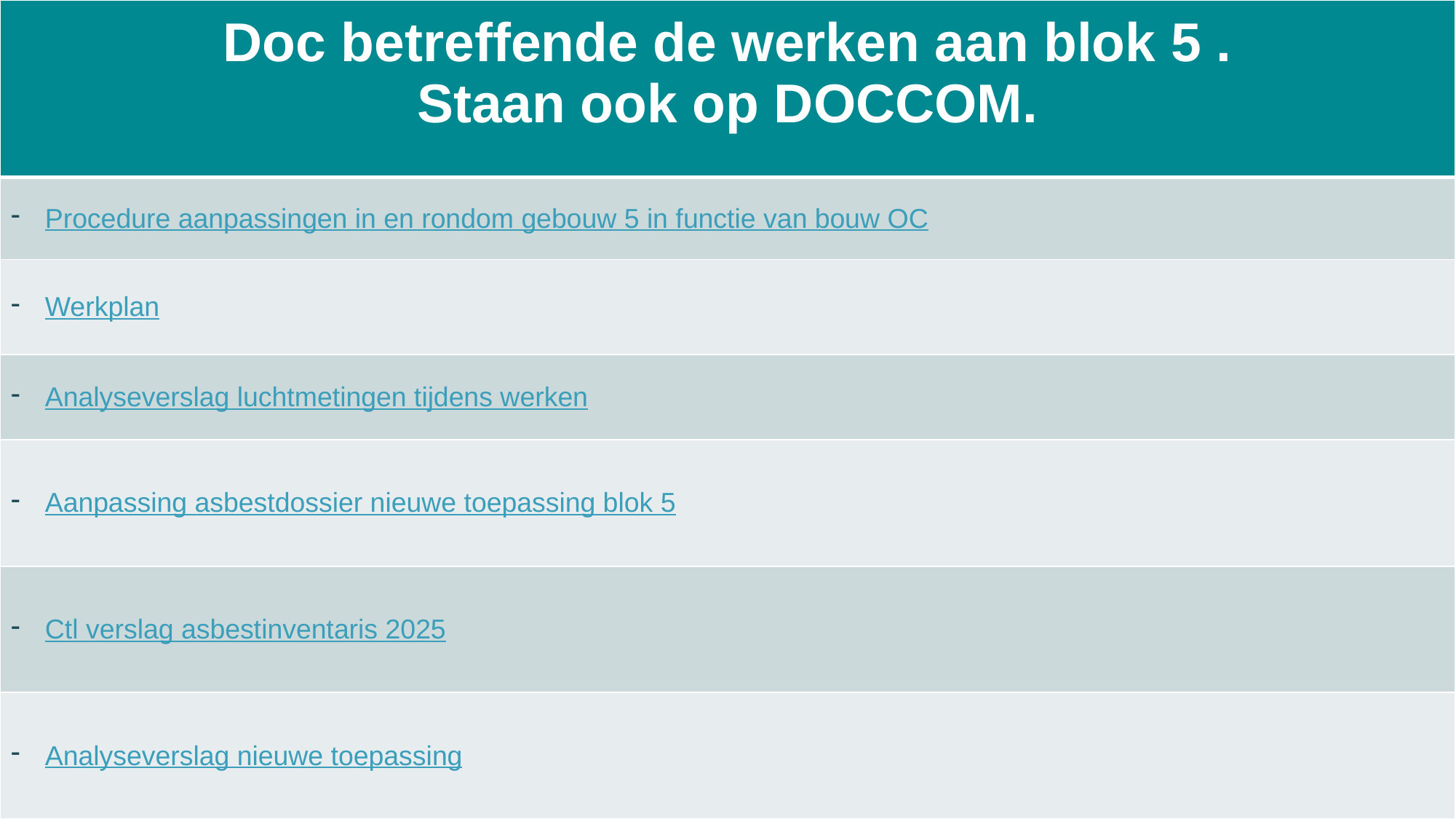

| Doc betreffende de werken aan blok 5 . Staan ook op DOCCOM. |
| --- |
| Procedure aanpassingen in en rondom gebouw 5 in functie van bouw OC |
| Werkplan |
| Analyseverslag luchtmetingen tijdens werken |
| Aanpassing asbestdossier nieuwe toepassing blok 5 |
| Ctl verslag asbestinventaris 2025 |
| Analyseverslag nieuwe toepassing |
Doc betreffende de werken.  (staan ook op doccom)